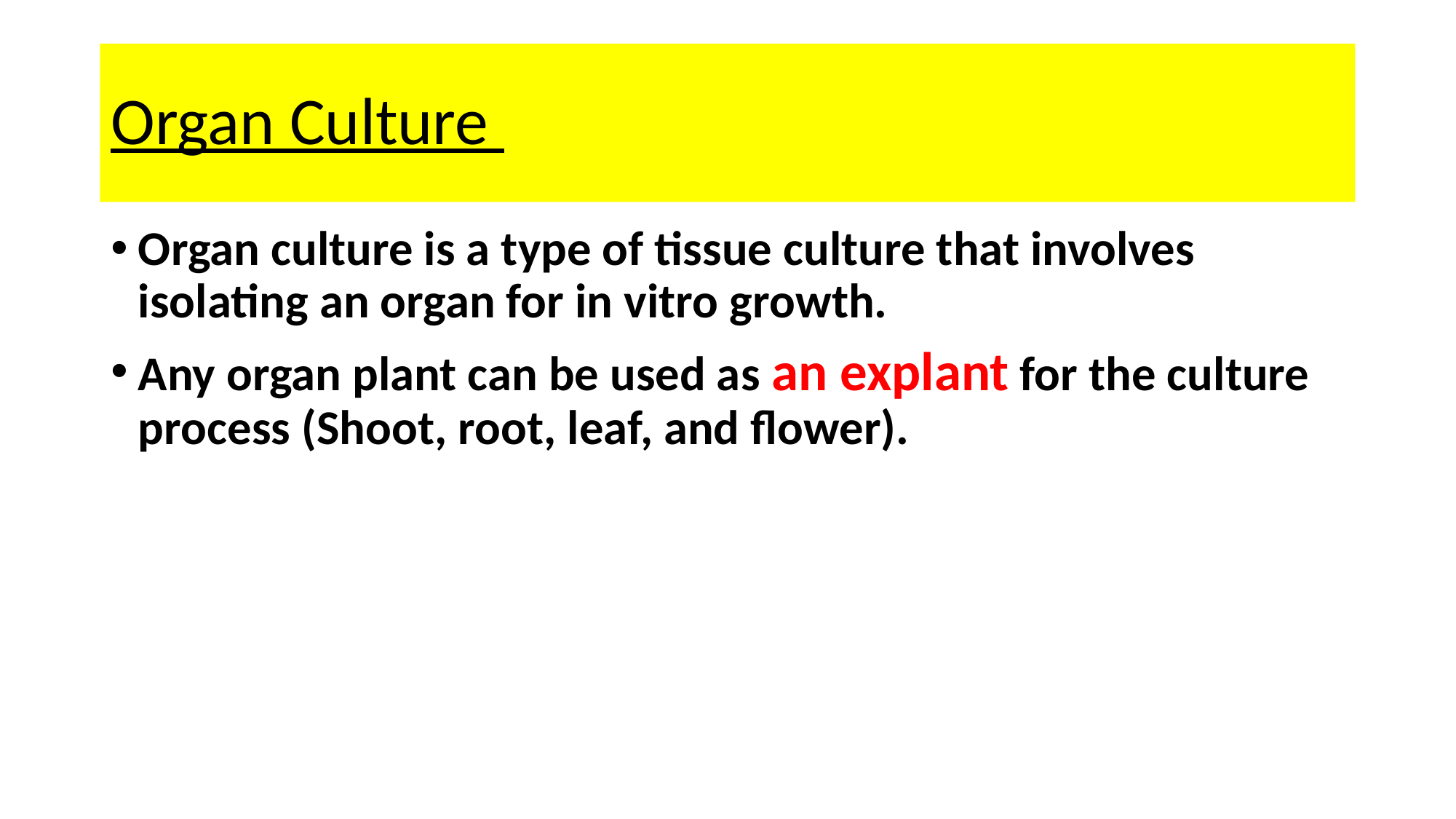

# Organ Culture
Organ culture is a type of tissue culture that involves isolating an organ for in vitro growth.
Any organ plant can be used as an explant for the culture process (Shoot, root, leaf, and flower).